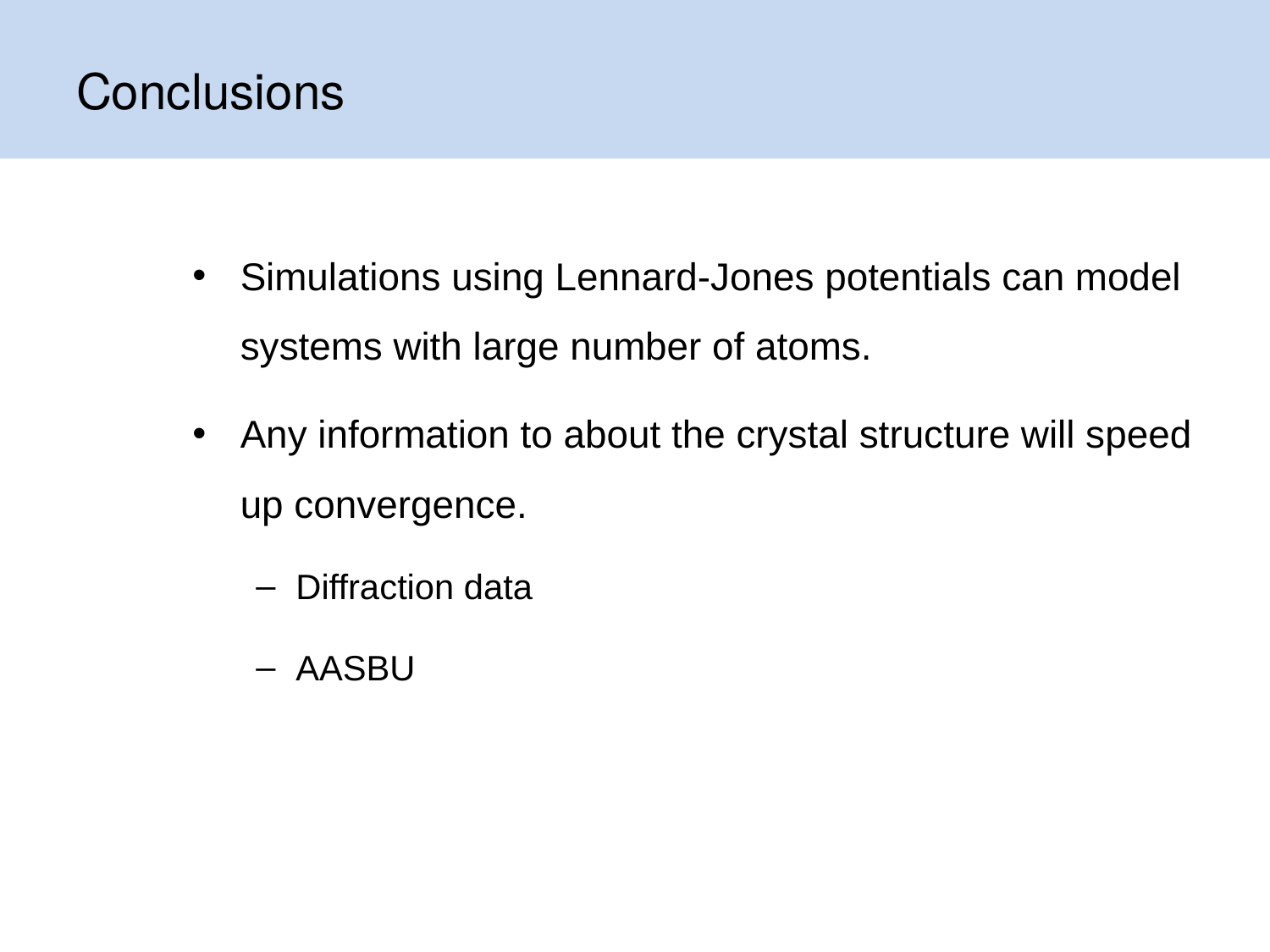

# Conclusions
Simulations using Lennard-Jones potentials can model systems with large number of atoms.
Any information to about the crystal structure will speed up convergence.
Diffraction data
AASBU